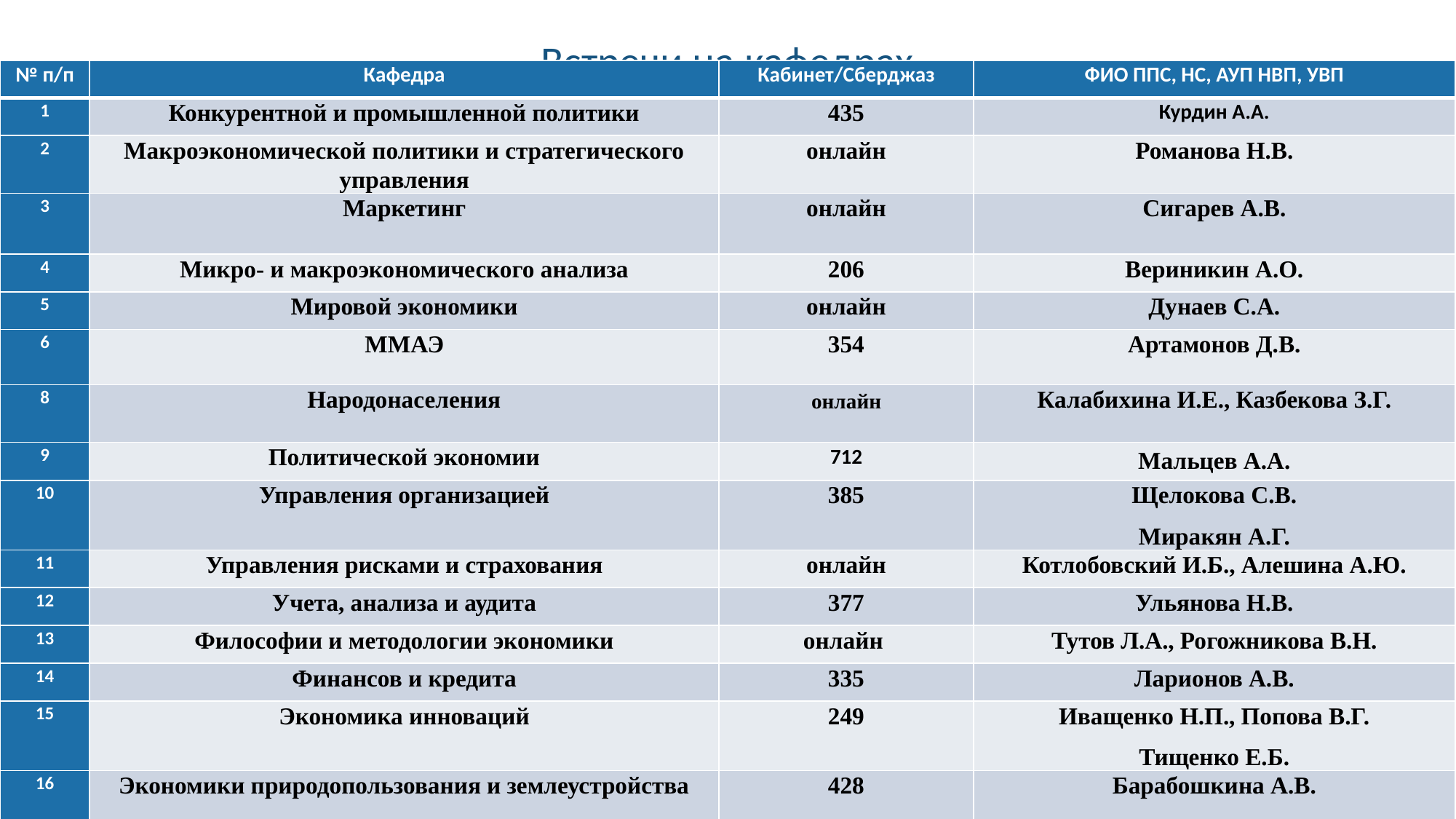

# Встречи на кафедрах
| № п/п | Кафедра | Кабинет/Сберджаз | ФИО ППС, НС, АУП НВП, УВП |
| --- | --- | --- | --- |
| 1 | Конкурентной и промышленной политики | 435 | Курдин А.А. |
| 2 | Макроэкономической политики и стратегического управления | онлайн | Романова Н.В. |
| 3 | Маркетинг | онлайн | Сигарев А.В. |
| 4 | Микро- и макроэкономического анализа | 206 | Вериникин А.О. |
| 5 | Мировой экономики | онлайн | Дунаев С.А. |
| 6 | ММАЭ | 354 | Артамонов Д.В. |
| 8 | Народонаселения | онлайн | Калабихина И.Е., Казбекова З.Г. |
| 9 | Политической экономии | 712 | Мальцев А.А. |
| 10 | Управления организацией | 385 | Щелокова С.В. Миракян А.Г. |
| 11 | Управления рисками и страхования | онлайн | Котлобовский И.Б., Алешина А.Ю. |
| 12 | Учета, анализа и аудита | 377 | Ульянова Н.В. |
| 13 | Философии и методологии экономики | онлайн | Тутов Л.А., Рогожникова В.Н. |
| 14 | Финансов и кредита | 335 | Ларионов А.В. |
| 15 | Экономика инноваций | 249 | Иващенко Н.П., Попова В.Г. Тищенко Е.Б. |
| 16 | Экономики природопользования и землеустройства | 428 | Барабошкина А.В. |
| 17 | Экономикая информатика | 550 | Кочергин И.А. |